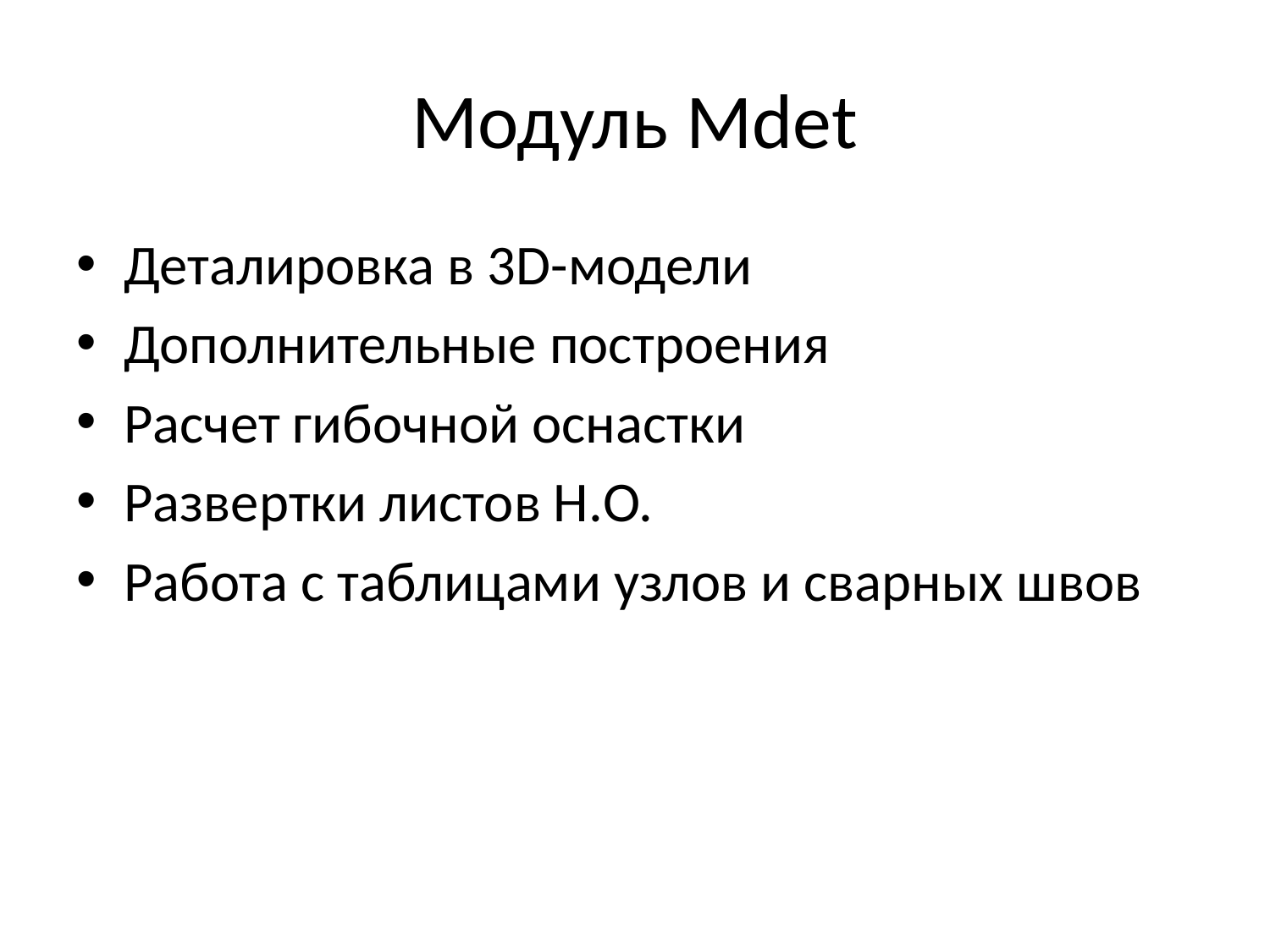

# Модуль Mdet
Деталировка в 3D-модели
Дополнительные построения
Расчет гибочной оснастки
Развертки листов Н.О.
Работа с таблицами узлов и сварных швов